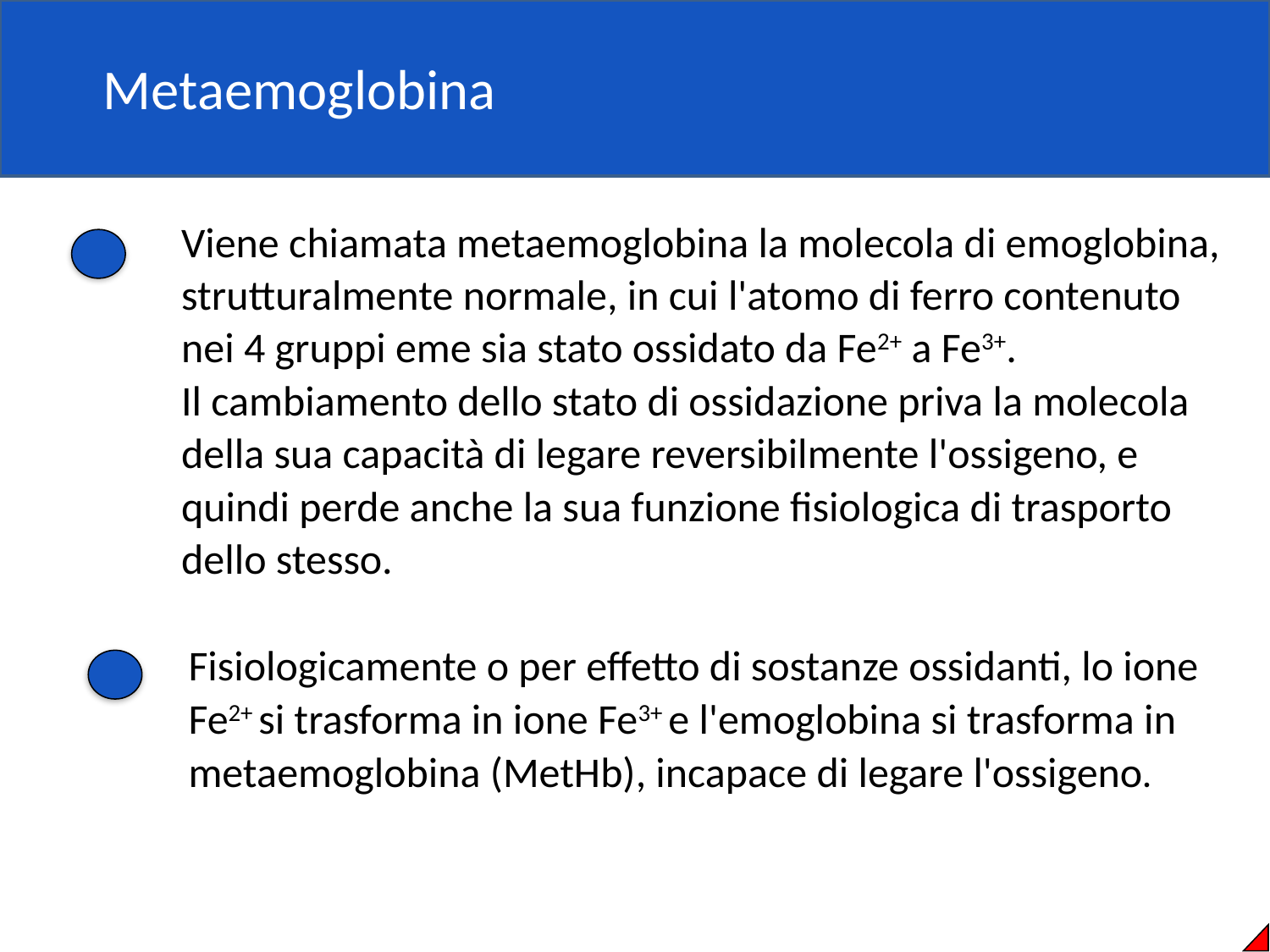

Metaemoglobina
Viene chiamata metaemoglobina la molecola di emoglobina, strutturalmente normale, in cui l'atomo di ferro contenuto nei 4 gruppi eme sia stato ossidato da Fe2+ a Fe3+.
Il cambiamento dello stato di ossidazione priva la molecola della sua capacità di legare reversibilmente l'ossigeno, e quindi perde anche la sua funzione fisiologica di trasporto dello stesso.

Fisiologicamente o per effetto di sostanze ossidanti, lo ione Fe2+ si trasforma in ione Fe3+ e l'emoglobina si trasforma in metaemoglobina (MetHb), incapace di legare l'ossigeno.